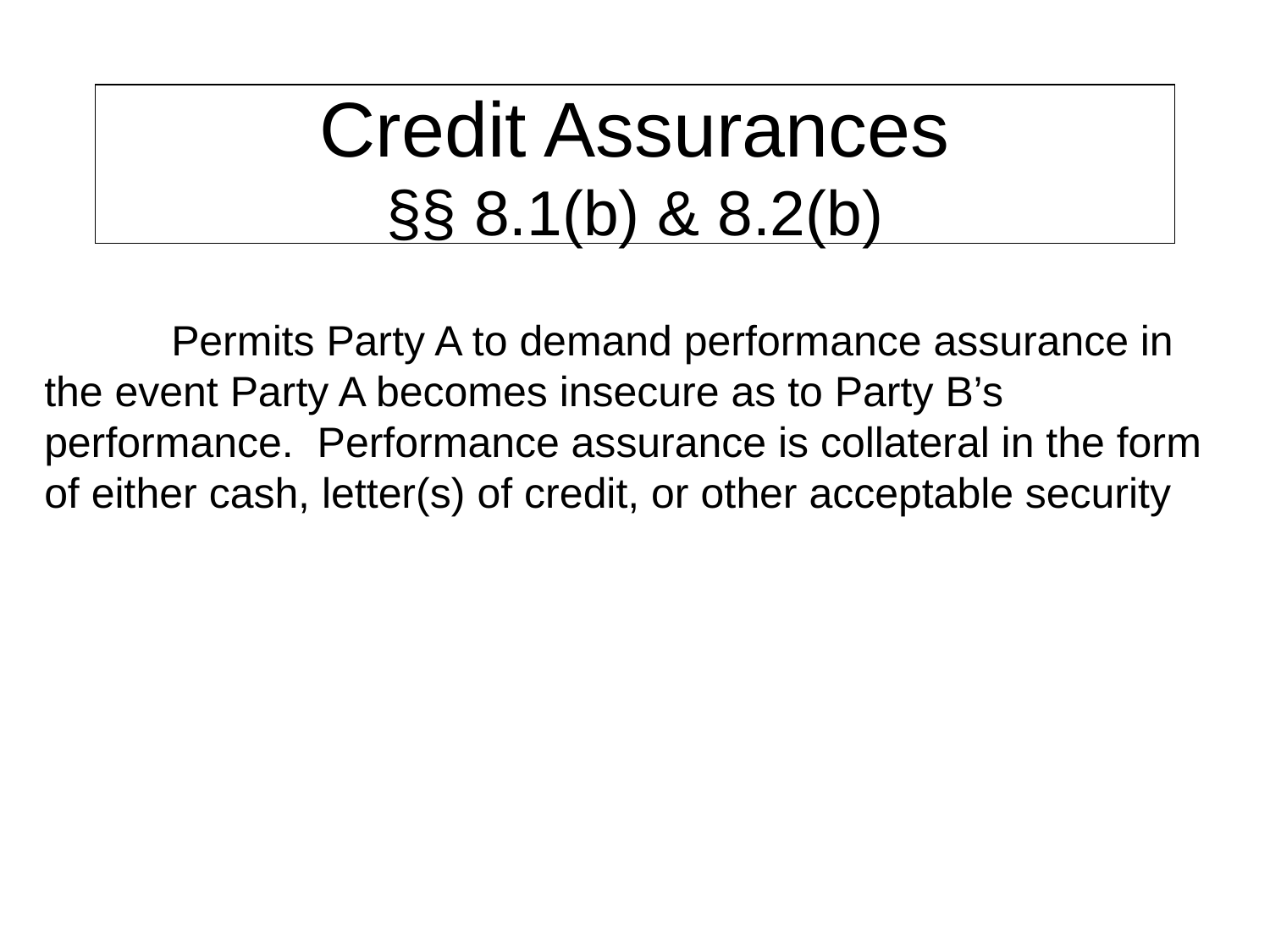

# Credit Assurances §§ 8.1(b) & 8.2(b)
	Permits Party A to demand performance assurance in the event Party A becomes insecure as to Party B’s performance.  Performance assurance is collateral in the form of either cash, letter(s) of credit, or other acceptable security